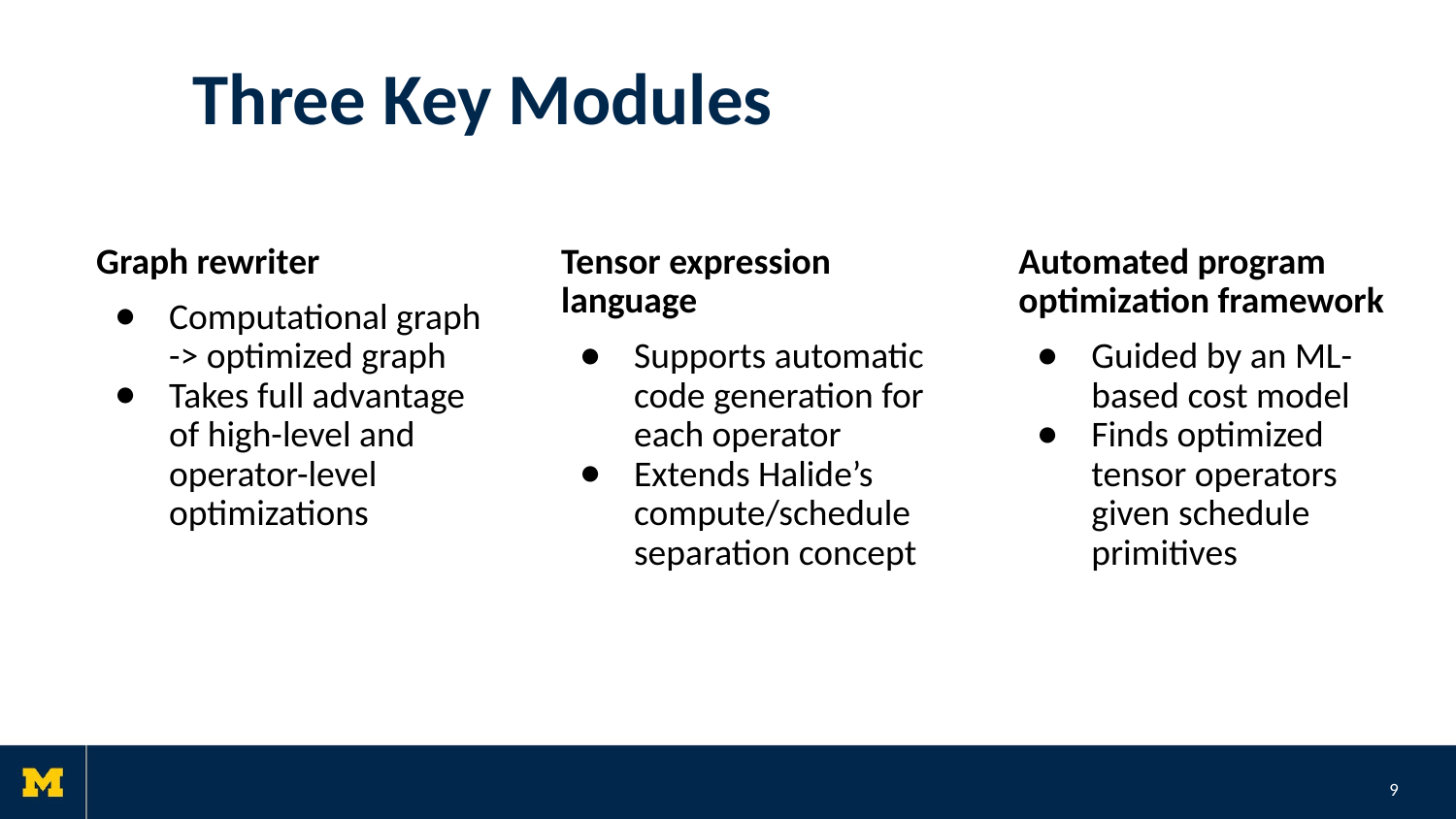

# Three Key Modules
Graph rewriter
Computational graph -> optimized graph
Takes full advantage of high-level and operator-level optimizations
Tensor expression language
Supports automatic code generation for each operator
Extends Halide’s compute/schedule separation concept

Automated program optimization framework
Guided by an ML-based cost model
Finds optimized tensor operators given schedule primitives
9